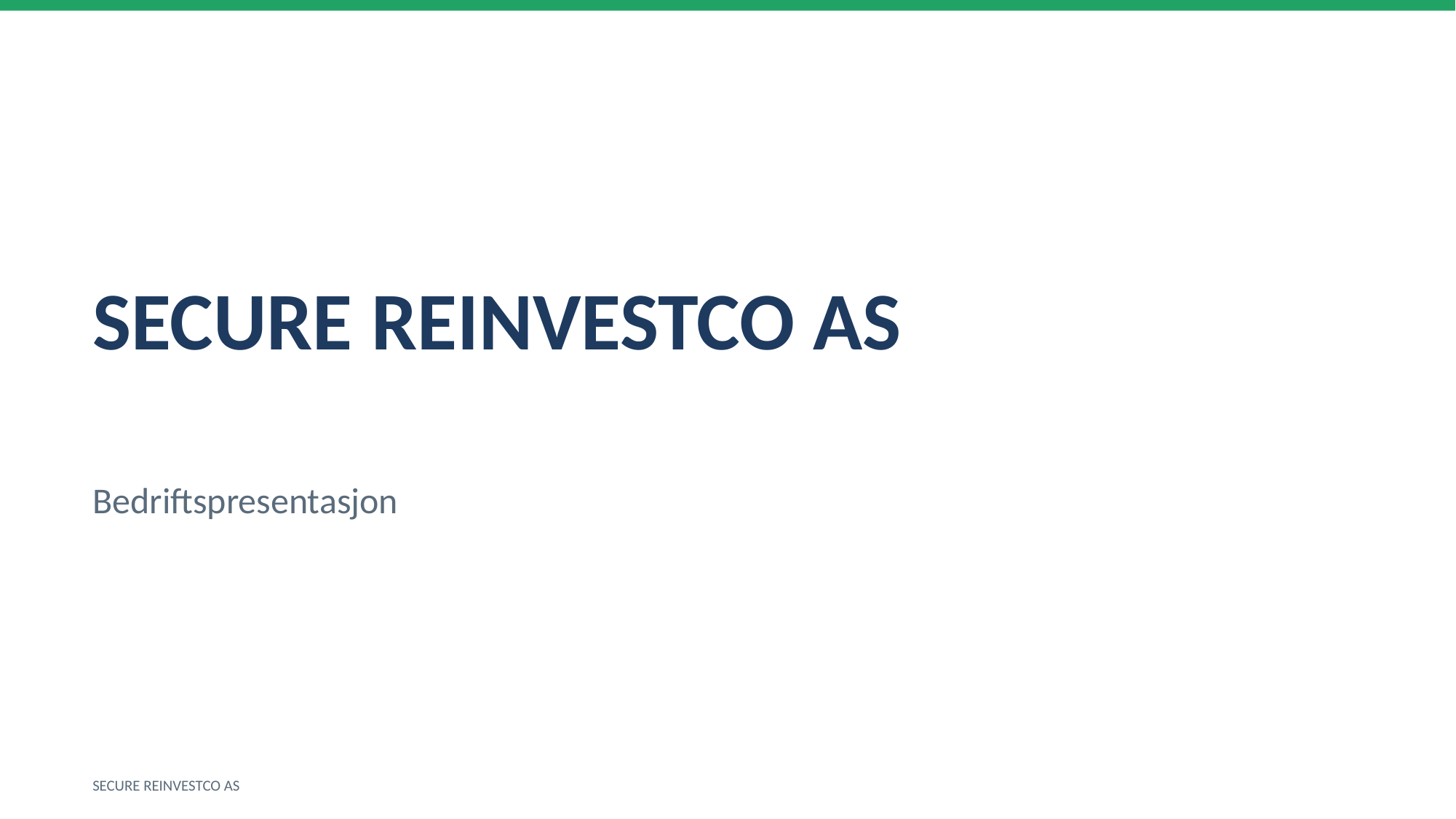

SECURE REINVESTCO AS
Bedriftspresentasjon
SECURE REINVESTCO AS